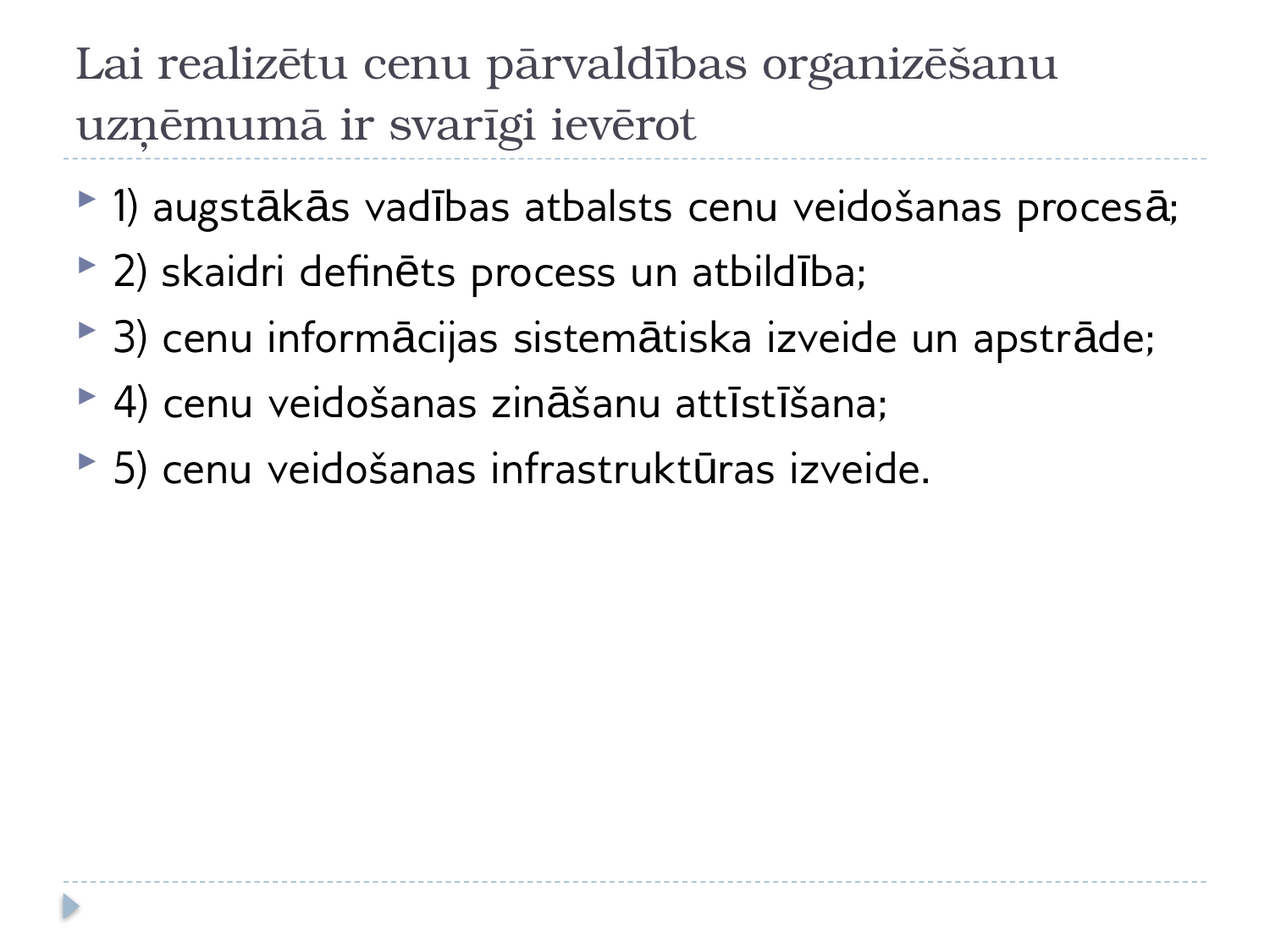

# Lai realizētu cenu pārvaldības organizēšanu uzņēmumā ir svarīgi ievērot
1) augstākās vadības atbalsts cenu veidošanas procesā;
2) skaidri definēts process un atbildība;
3) cenu informācijas sistemātiska izveide un apstrāde;
4) cenu veidošanas zināšanu attīstīšana;
5) cenu veidošanas infrastruktūras izveide.